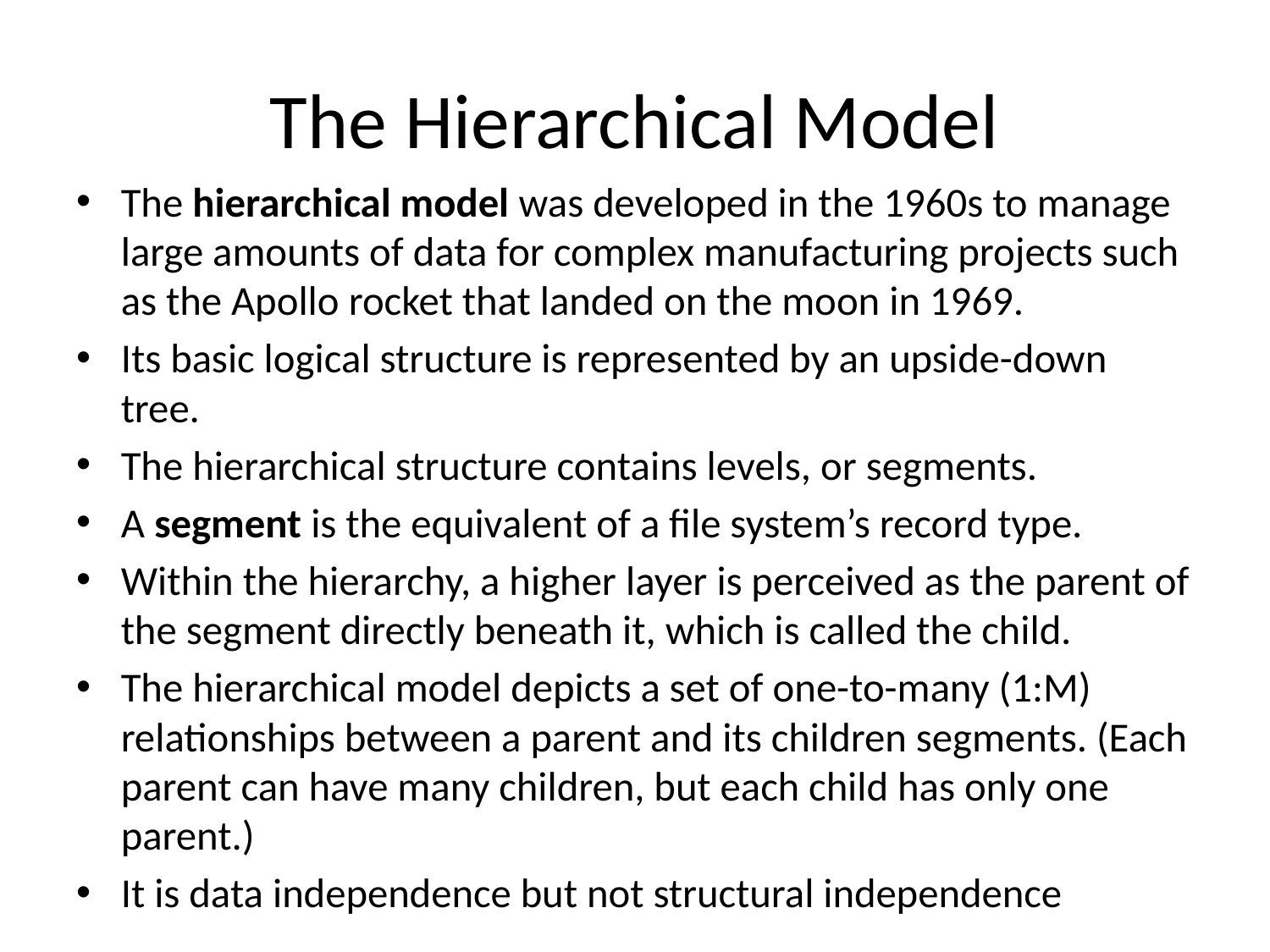

# The Hierarchical Model
The hierarchical model was developed in the 1960s to manage large amounts of data for complex manufacturing projects such as the Apollo rocket that landed on the moon in 1969.
Its basic logical structure is represented by an upside-down tree.
The hierarchical structure contains levels, or segments.
A segment is the equivalent of a file system’s record type.
Within the hierarchy, a higher layer is perceived as the parent of the segment directly beneath it, which is called the child.
The hierarchical model depicts a set of one-to-many (1:M) relationships between a parent and its children segments. (Each parent can have many children, but each child has only one parent.)
It is data independence but not structural independence